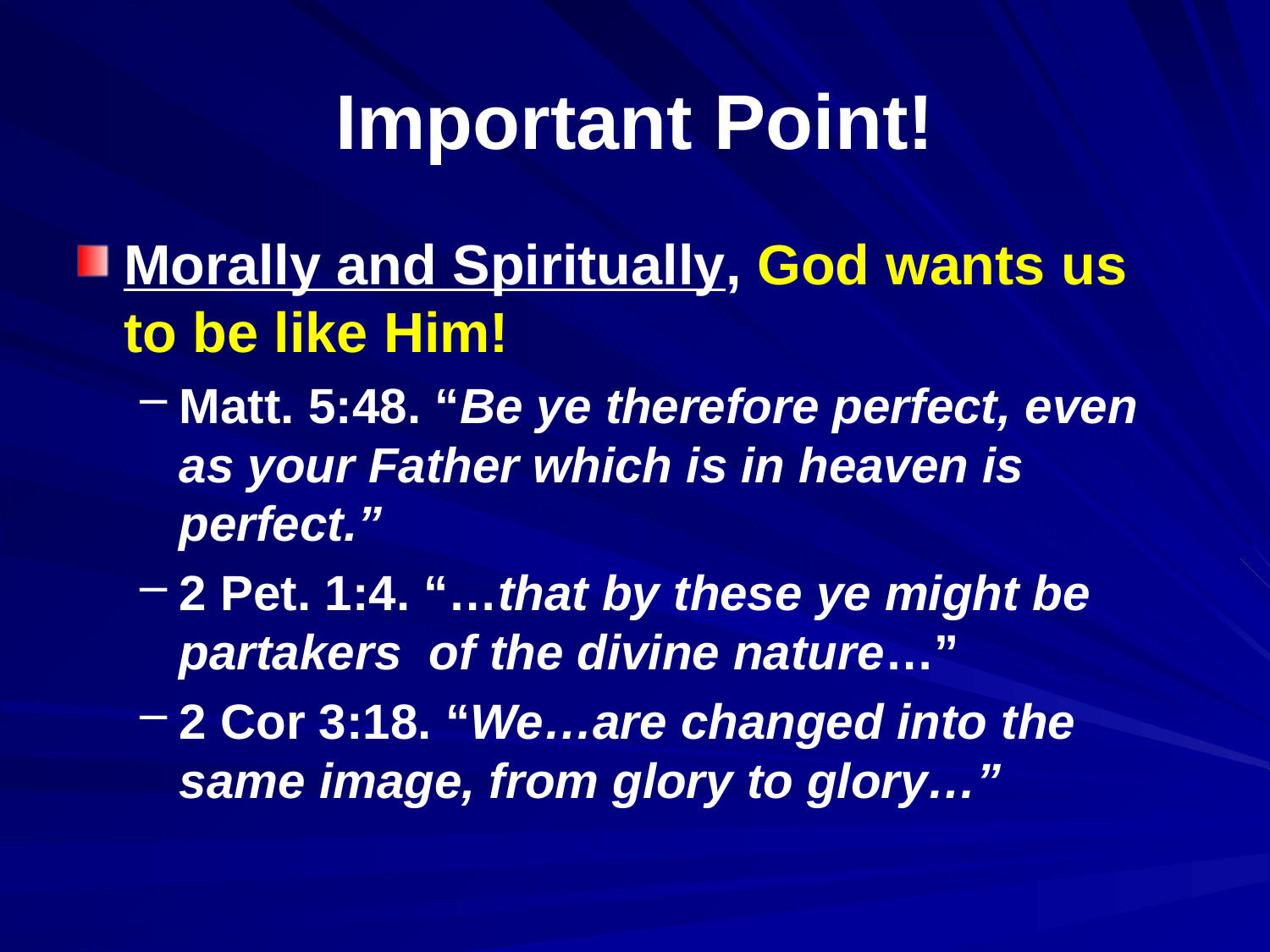

# Important Point!
Morally and Spiritually, God wants us to be like Him!
Matt. 5:48. “Be ye therefore perfect, even as your Father which is in heaven is perfect.”
2 Pet. 1:4. “…that by these ye might be partakers  of the divine nature…”
2 Cor 3:18. “We…are changed into the same image, from glory to glory…”